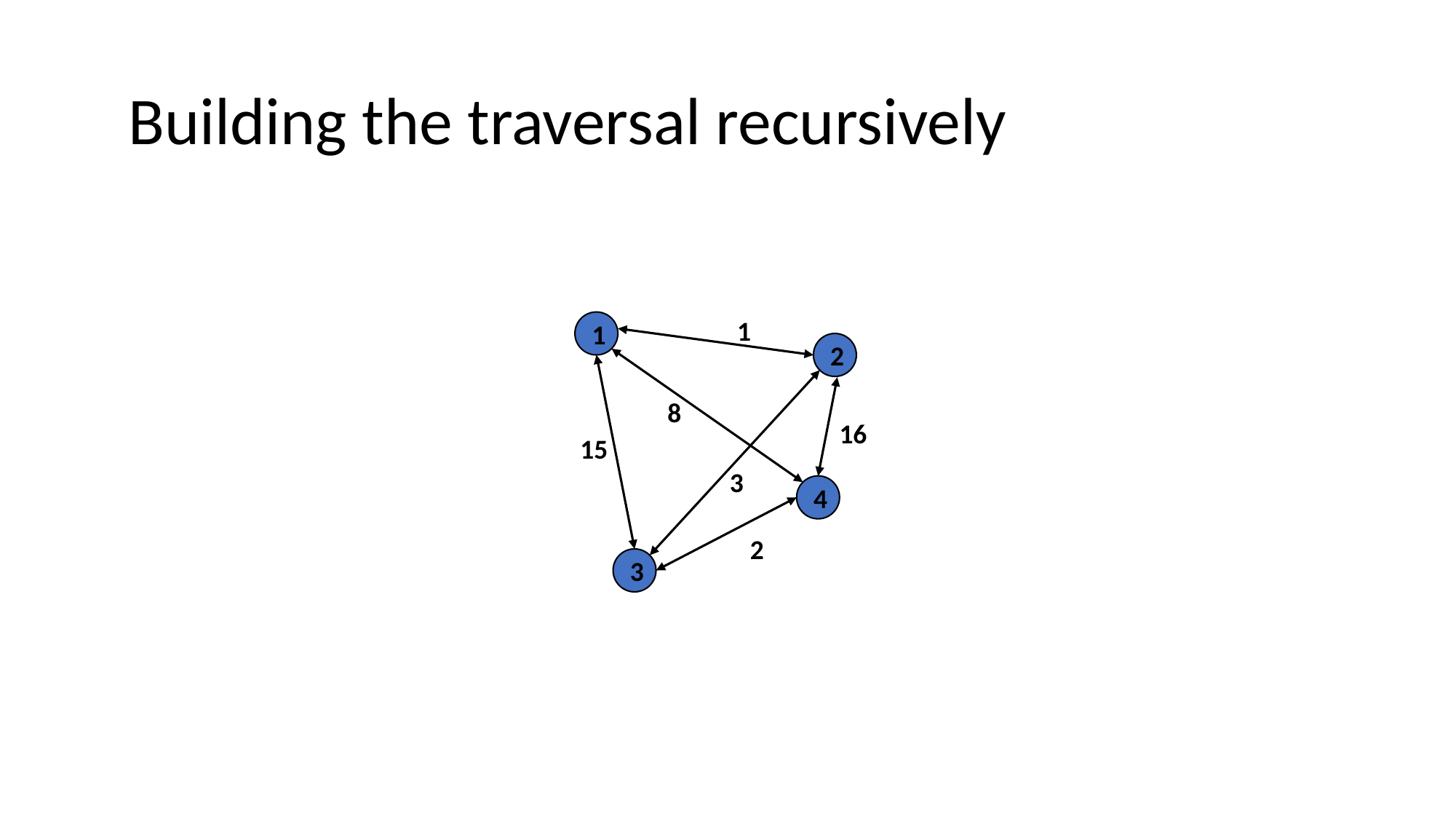

# Building the traversal recursively
1
1
2
8
16
15
3
4
2
3